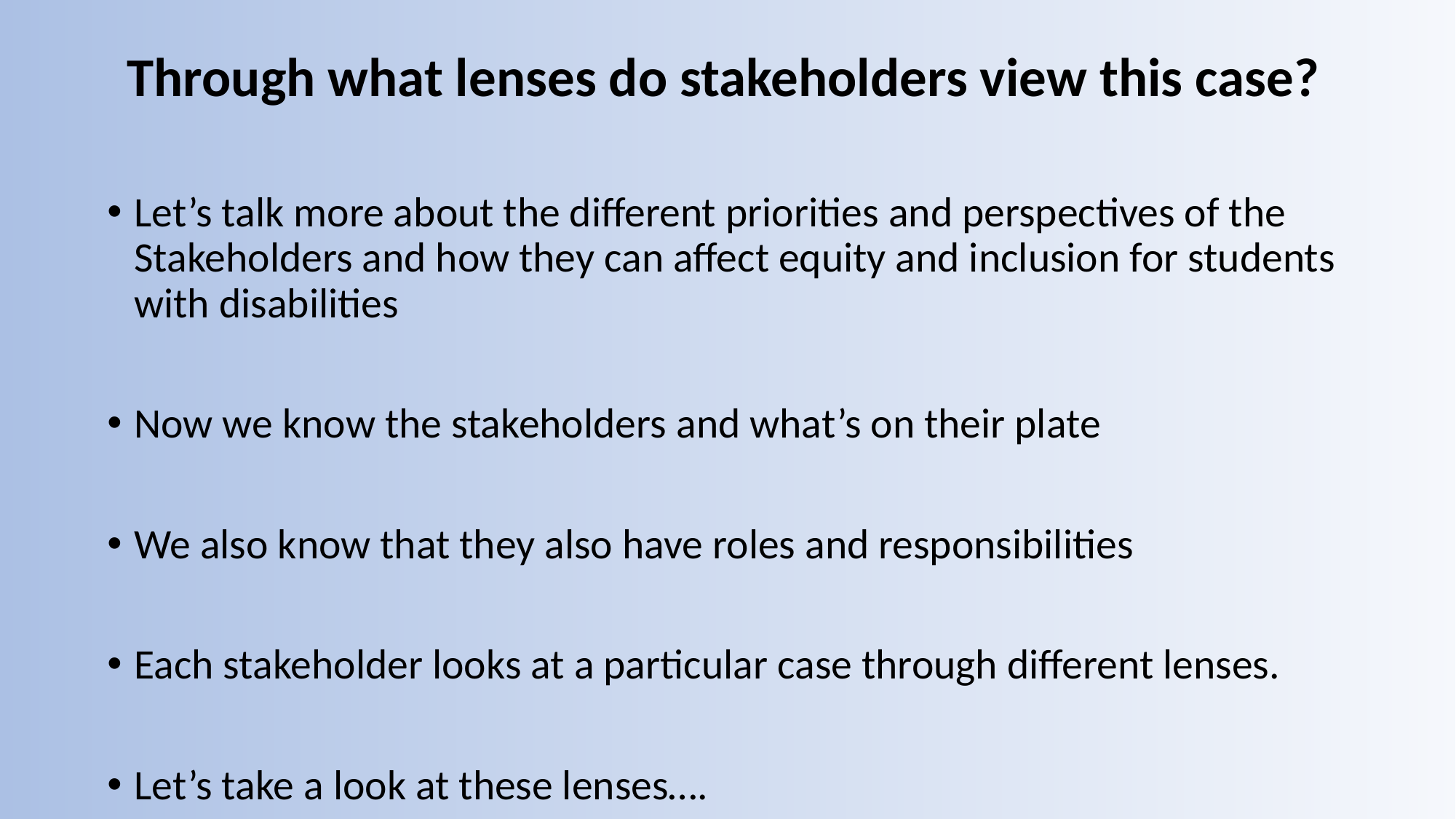

# Through what lenses do stakeholders view this case?
Let’s talk more about the different priorities and perspectives of the Stakeholders and how they can affect equity and inclusion for students with disabilities

Now we know the stakeholders and what’s on their plate

We also know that they also have roles and responsibilities

Each stakeholder looks at a particular case through different lenses.

Let’s take a look at these lenses….